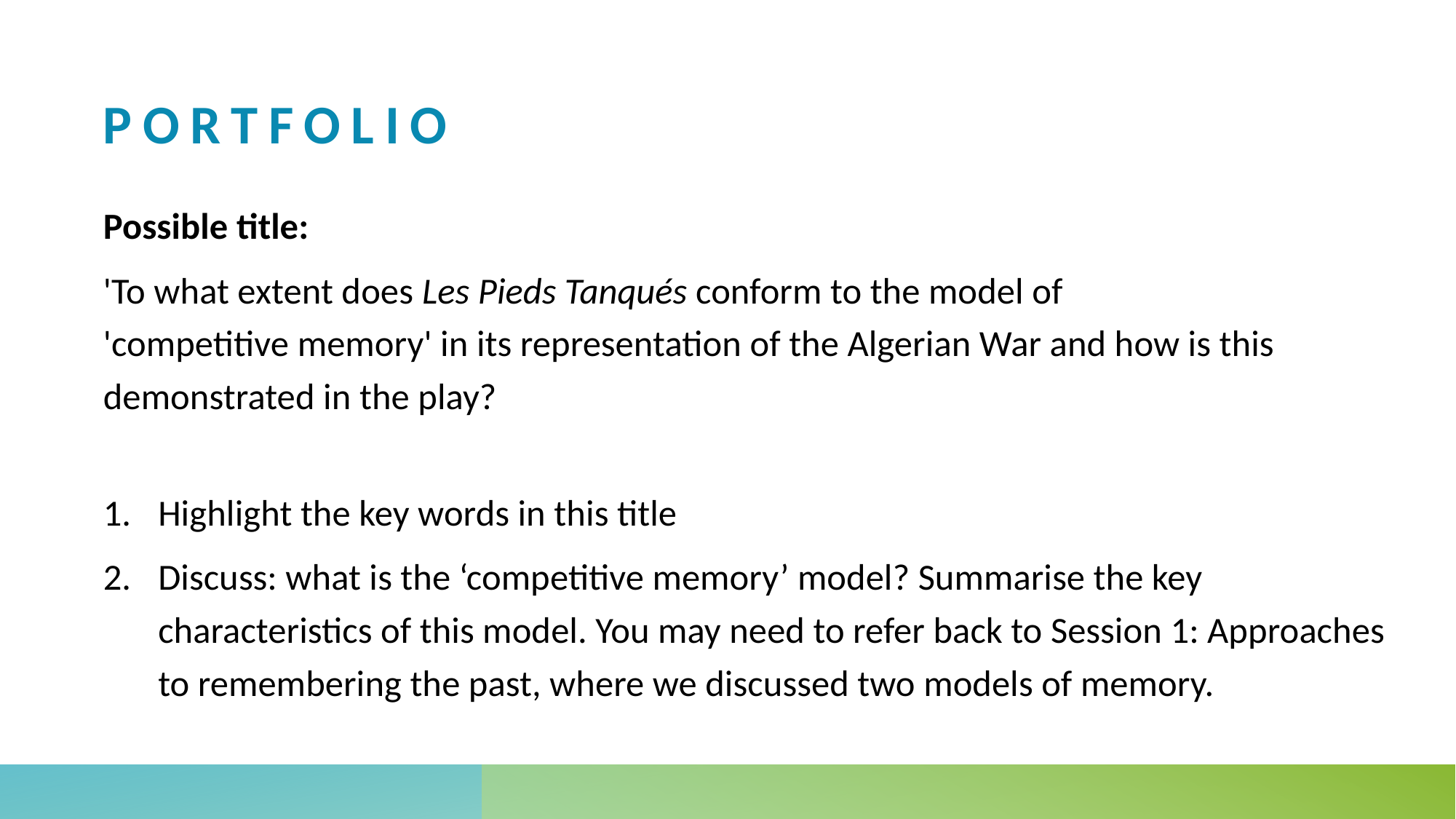

# Portfolio
Possible title:
'To what extent does Les Pieds Tanqués conform to the model of 'competitive memory' in its representation of the Algerian War and how is this demonstrated in the play?

Highlight the key words in this title
Discuss: what is the ‘competitive memory’ model? Summarise the key characteristics of this model. You may need to refer back to Session 1: Approaches to remembering the past, where we discussed two models of memory.